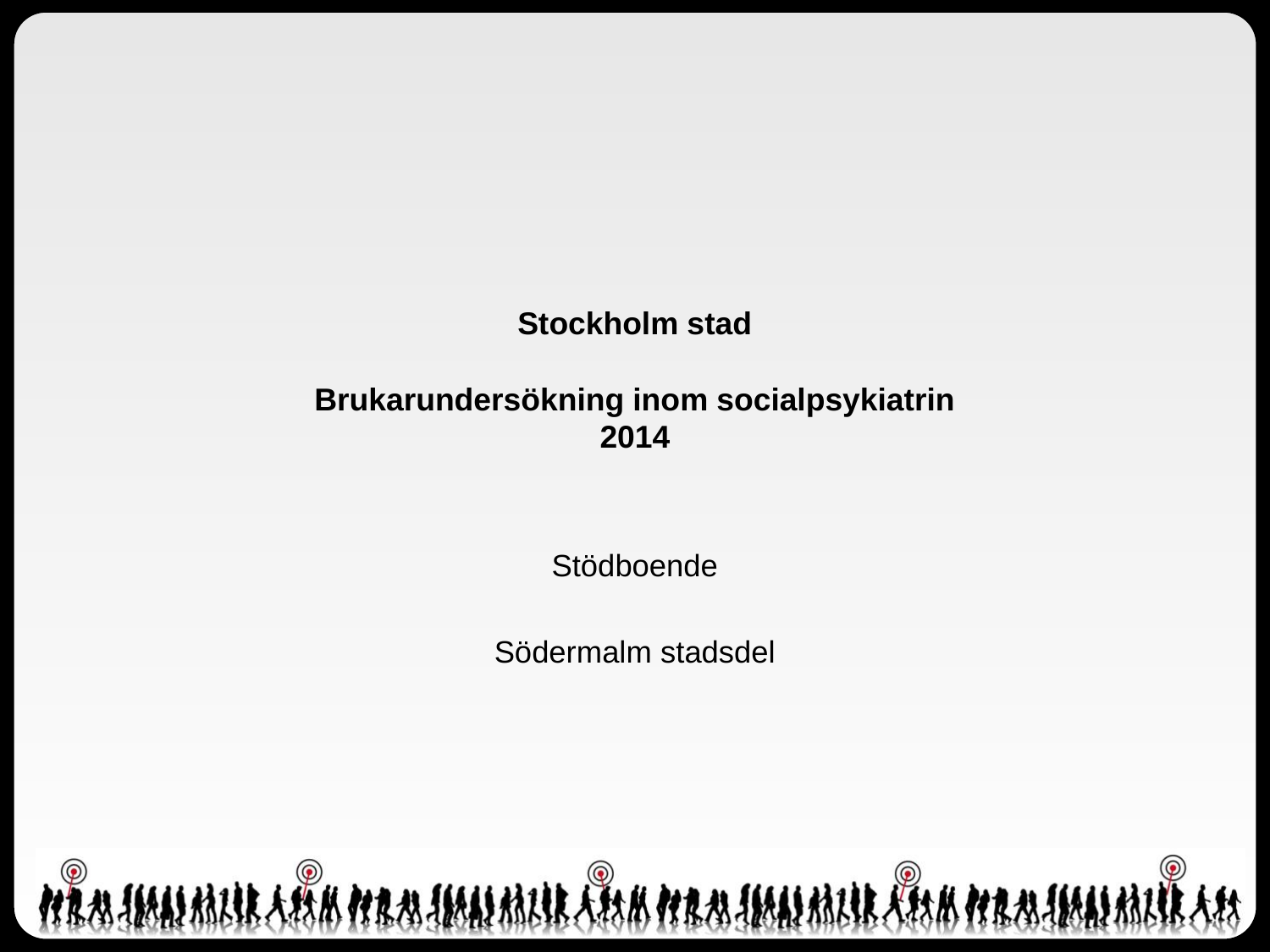

# Stockholm stad Brukarundersökning inom socialpsykiatrin 2014
Stödboende

Södermalm stadsdel